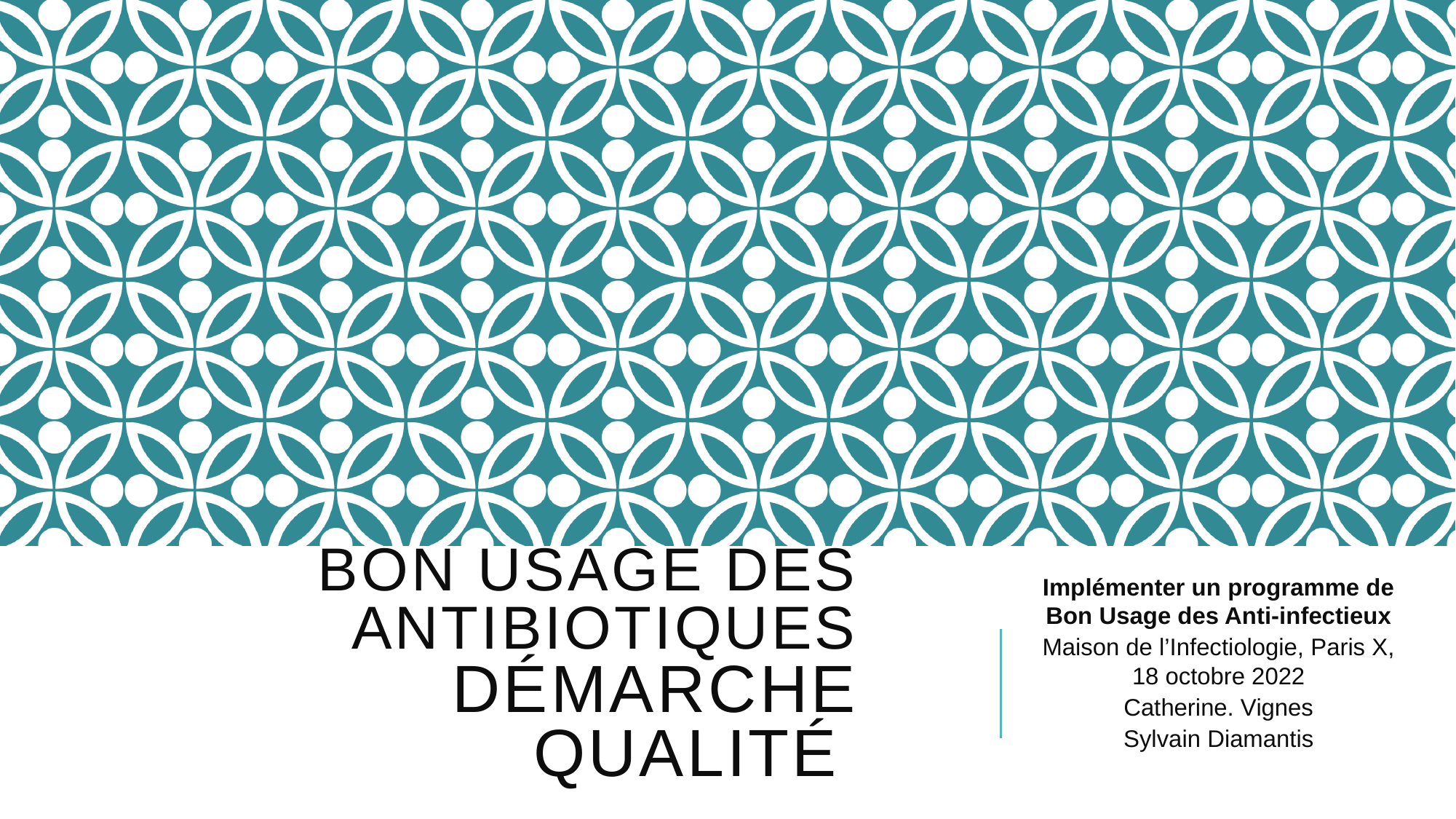

Implémenter un programme de Bon Usage des Anti-infectieux
Maison de l’Infectiologie, Paris X, 18 octobre 2022
Catherine. Vignes
Sylvain Diamantis

# BON USAGE DES ANTIBIOTIQUES Démarche qualité